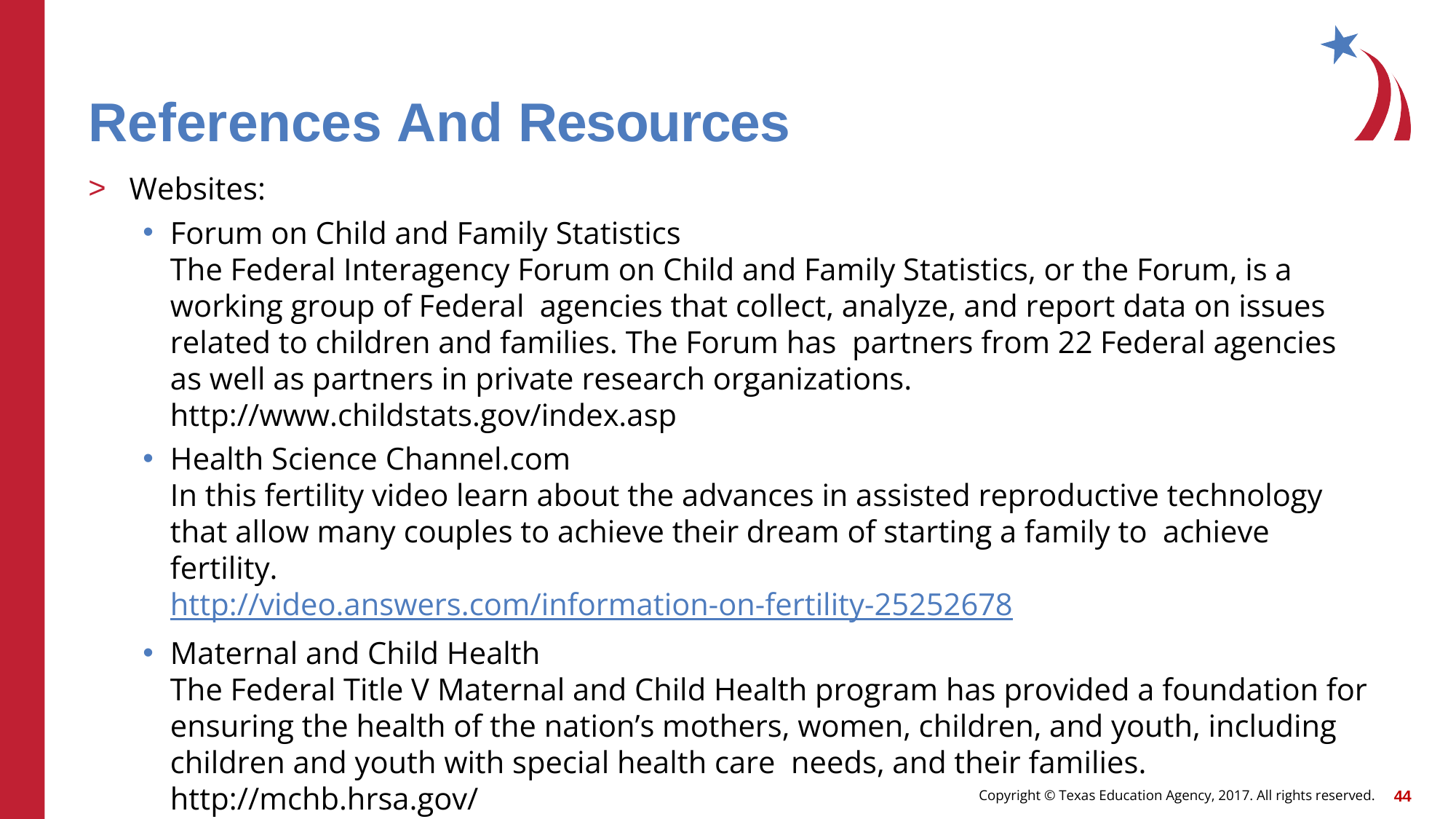

# References And Resources
Websites:
Forum on Child and Family Statistics
The Federal Interagency Forum on Child and Family Statistics, or the Forum, is a working group of Federal  agencies that collect, analyze, and report data on issues related to children and families. The Forum has  partners from 22 Federal agencies as well as partners in private research organizations.
http://www.childstats.gov/index.asp
Health Science Channel.com
In this fertility video learn about the advances in assisted reproductive technology that allow many couples to achieve their dream of starting a family to  achieve fertility.
http://video.answers.com/information-on-fertility-25252678
Maternal and Child Health
The Federal Title V Maternal and Child Health program has provided a foundation for ensuring the health of the nation’s mothers, women, children, and youth, including children and youth with special health care  needs, and their families.
http://mchb.hrsa.gov/